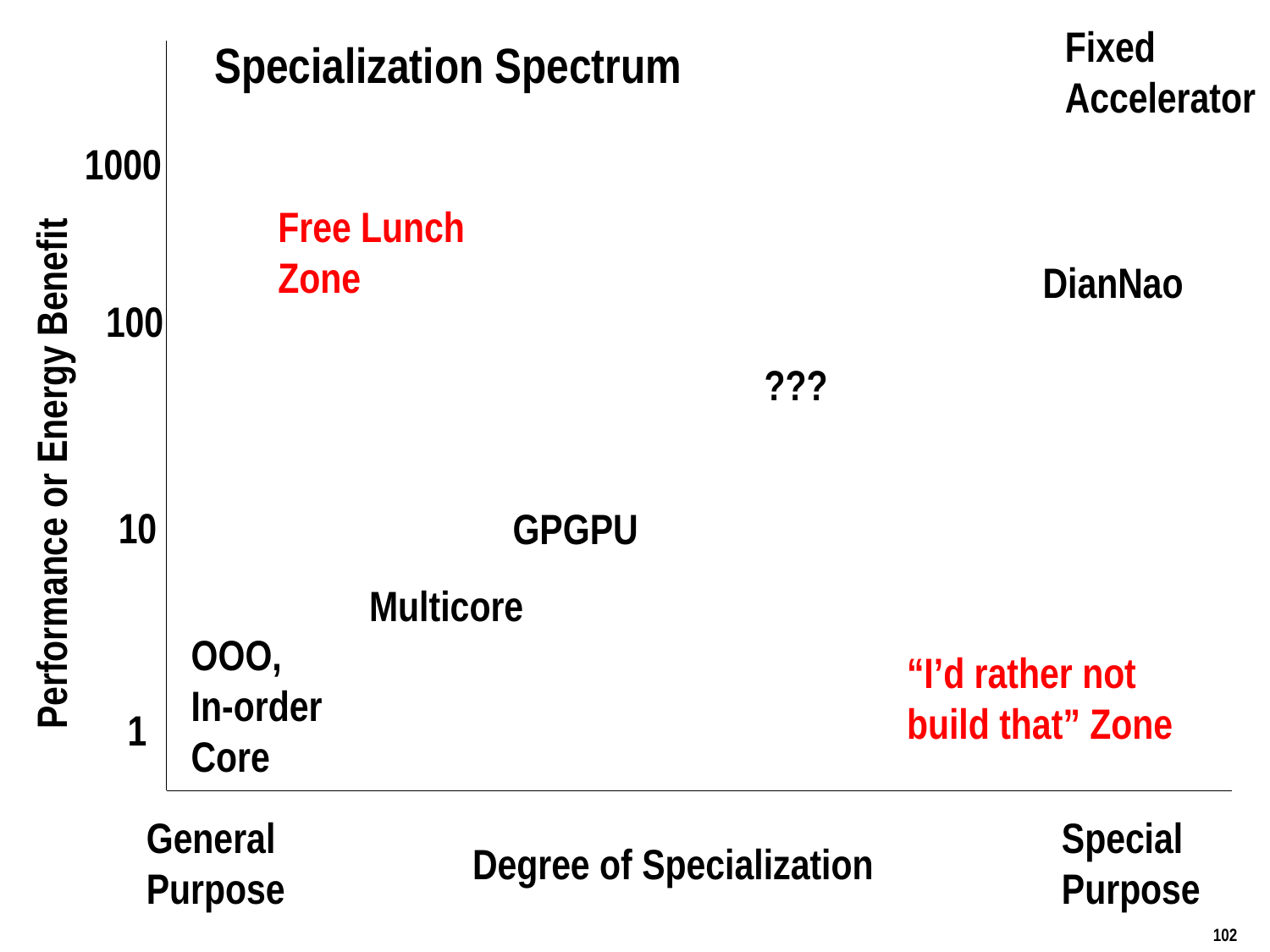

Fixed
Accelerator
Specialization Spectrum
1000
Free Lunch Zone
DianNao
100
???
Performance or Energy Benefit
10
GPGPU
Multicore
OOO,
In-order
Core
“I’d rather not build that” Zone
1
Special
Purpose
General
Purpose
Degree of Specialization